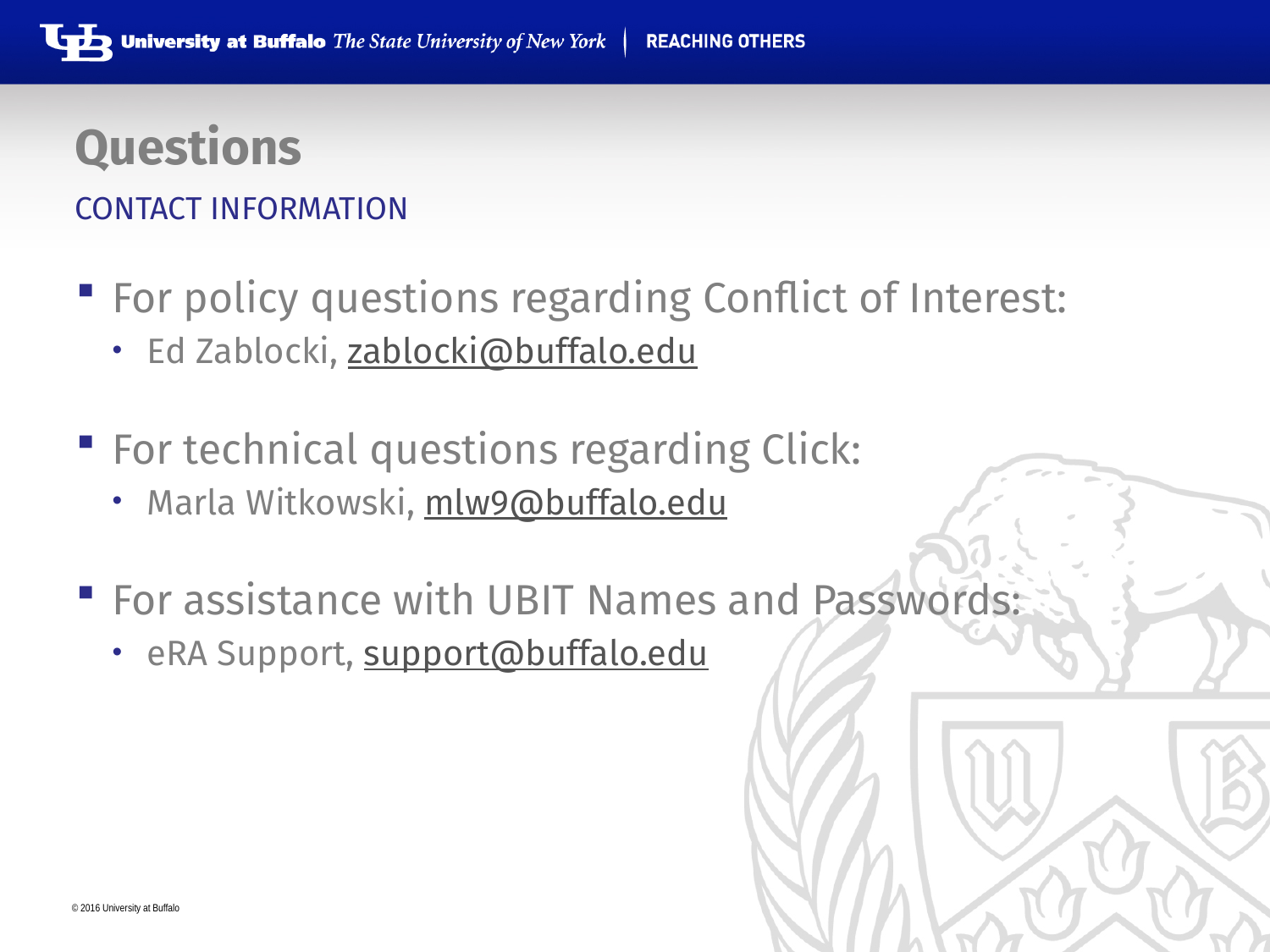

# Questions
Contact Information
For policy questions regarding Conflict of Interest:
Ed Zablocki, zablocki@buffalo.edu
For technical questions regarding Click:
Marla Witkowski, mlw9@buffalo.edu
For assistance with UBIT Names and Passwords:
eRA Support, support@buffalo.edu